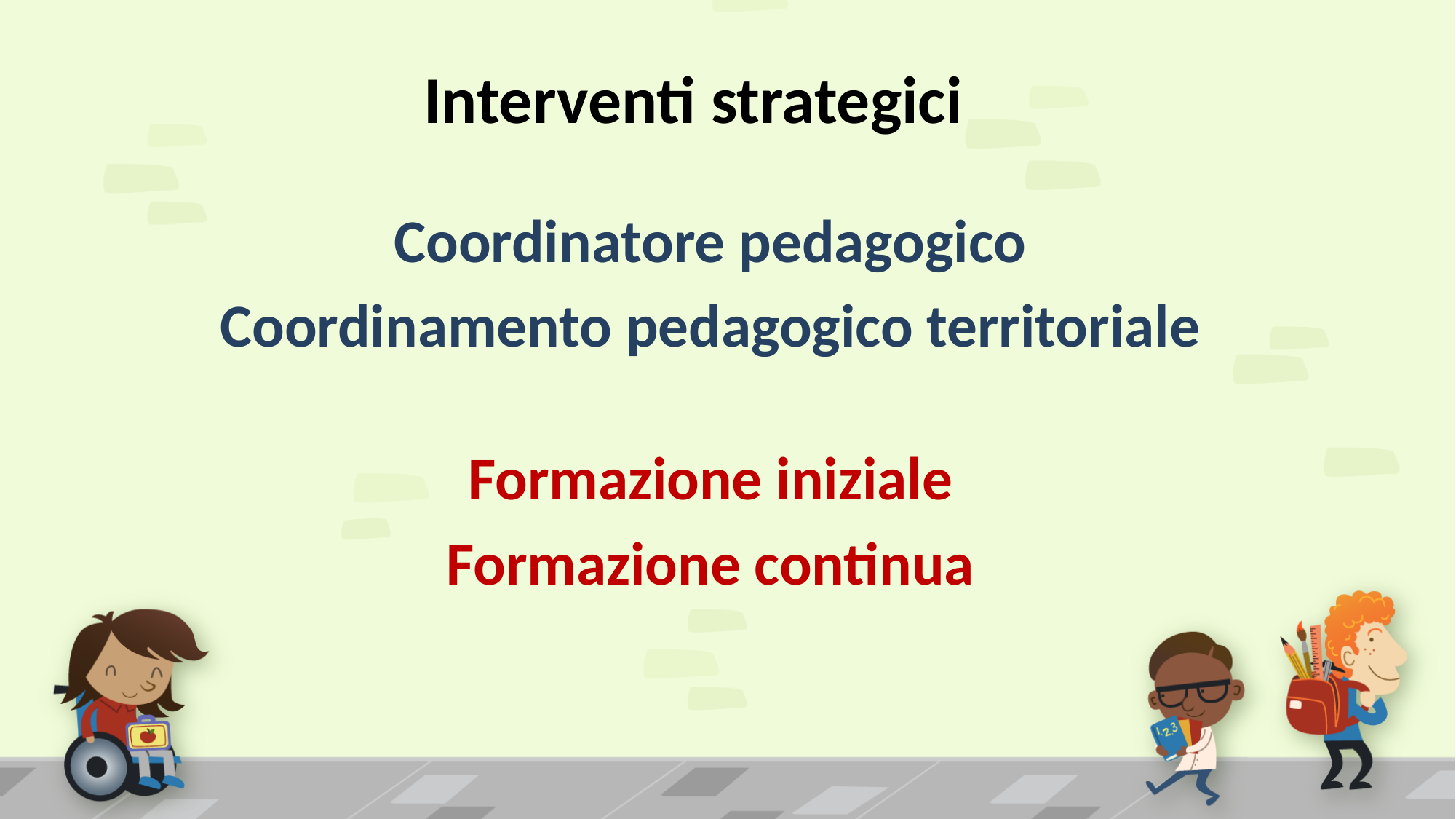

# Interventi strategici

Coordinatore pedagogico
Coordinamento pedagogico territoriale

Formazione iniziale
Formazione continua